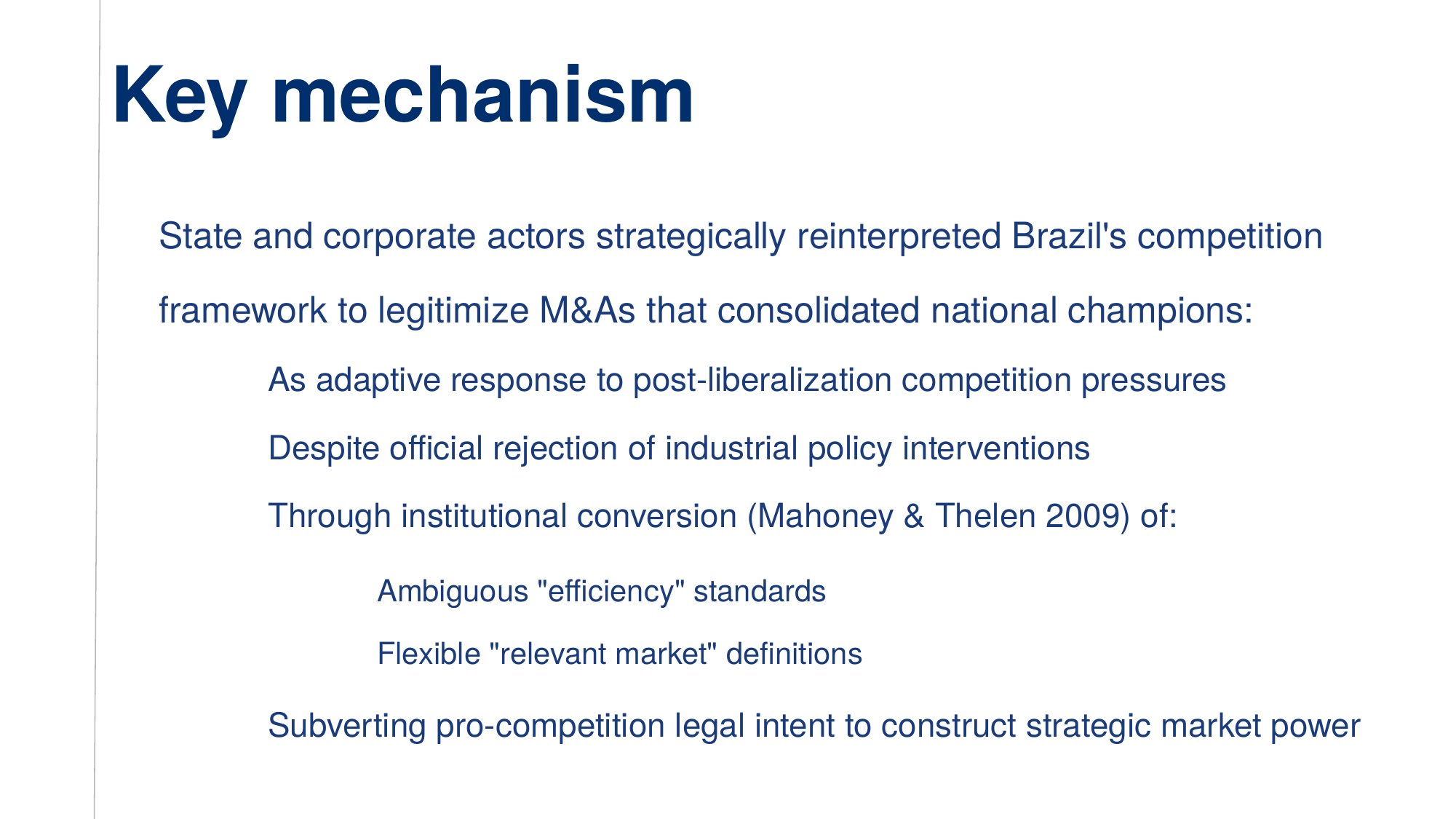

# Key mechanism
State and corporate actors strategically reinterpreted Brazil's competition framework to legitimize M&As that consolidated national champions:
	As adaptive response to post-liberalization competition pressures
	Despite official rejection of industrial policy interventions
	Through institutional conversion (Mahoney & Thelen 2009) of:
		Ambiguous "efficiency" standards
		Flexible "relevant market" definitions
	Subverting pro-competition legal intent to construct strategic market power